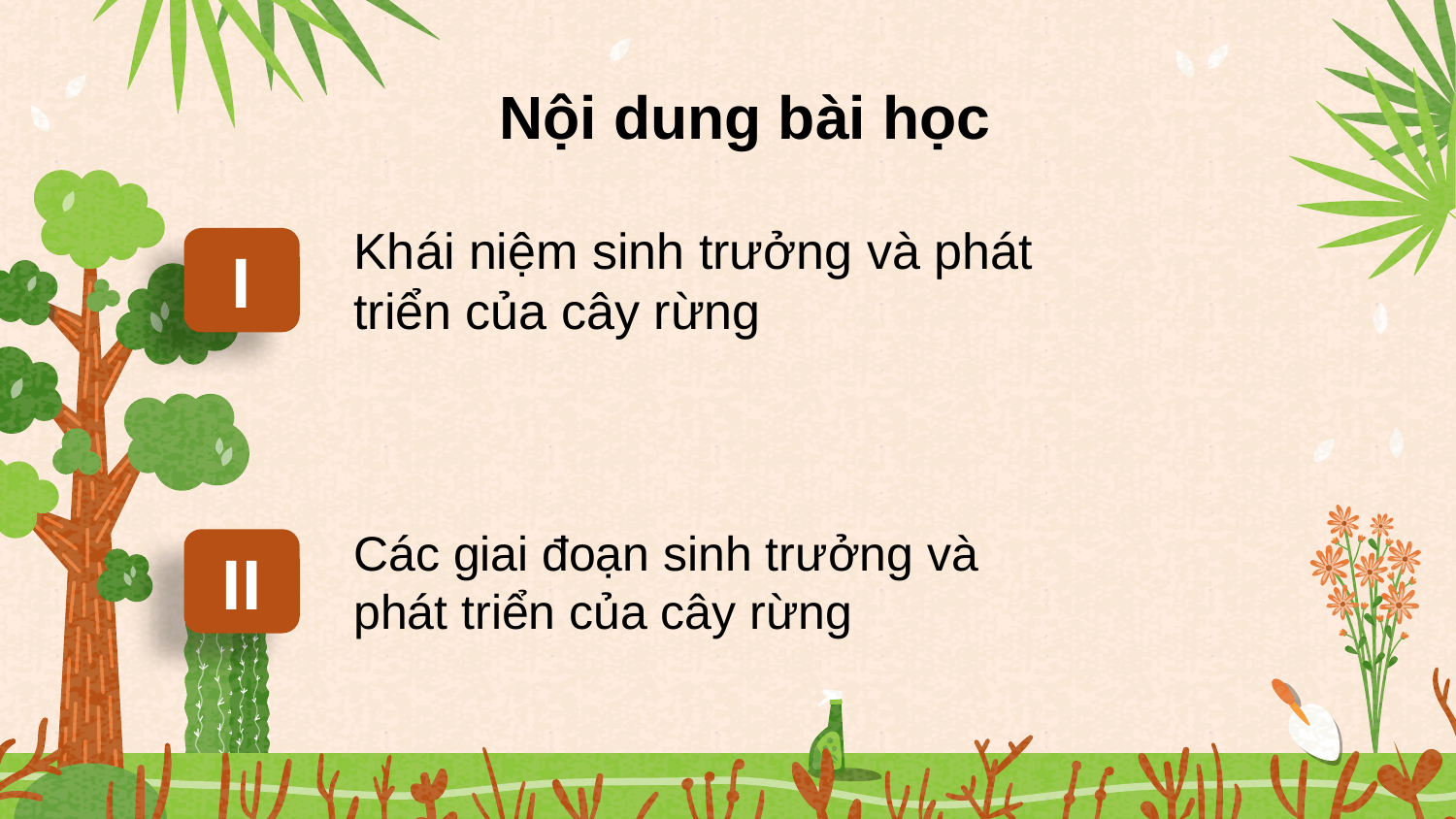

Nội dung bài học
Khái niệm sinh trưởng và phát triển của cây rừng
I
Các giai đoạn sinh trưởng và phát triển của cây rừng
II